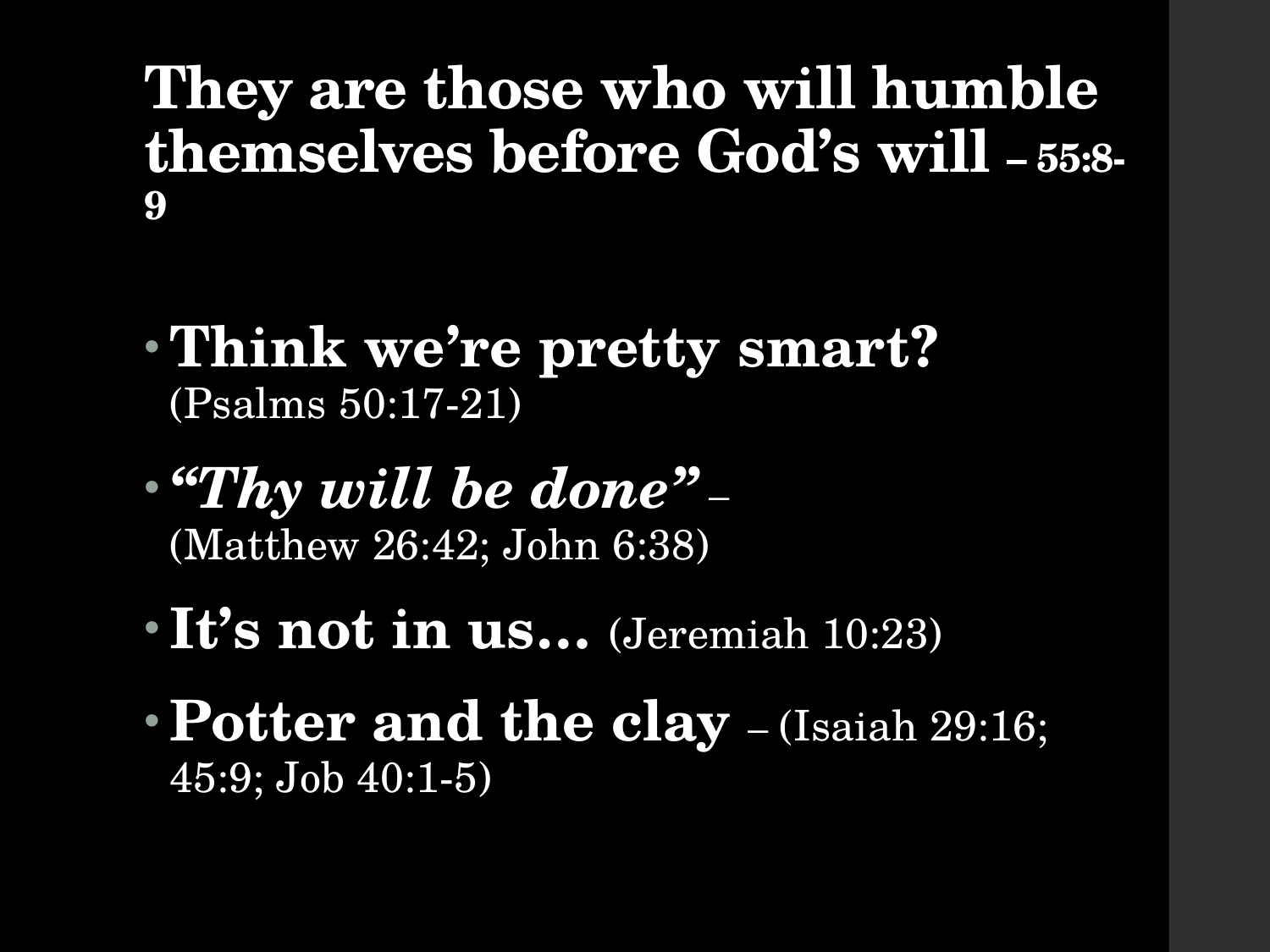

# They are those who will humble themselves before God’s will – 55:8-9
Think we’re pretty smart?
(Psalms 50:17-21)
“Thy will be done” –
(Matthew 26:42; John 6:38)
It’s not in us… (Jeremiah 10:23)
Potter and the clay – (Isaiah 29:16; 45:9; Job 40:1-5)